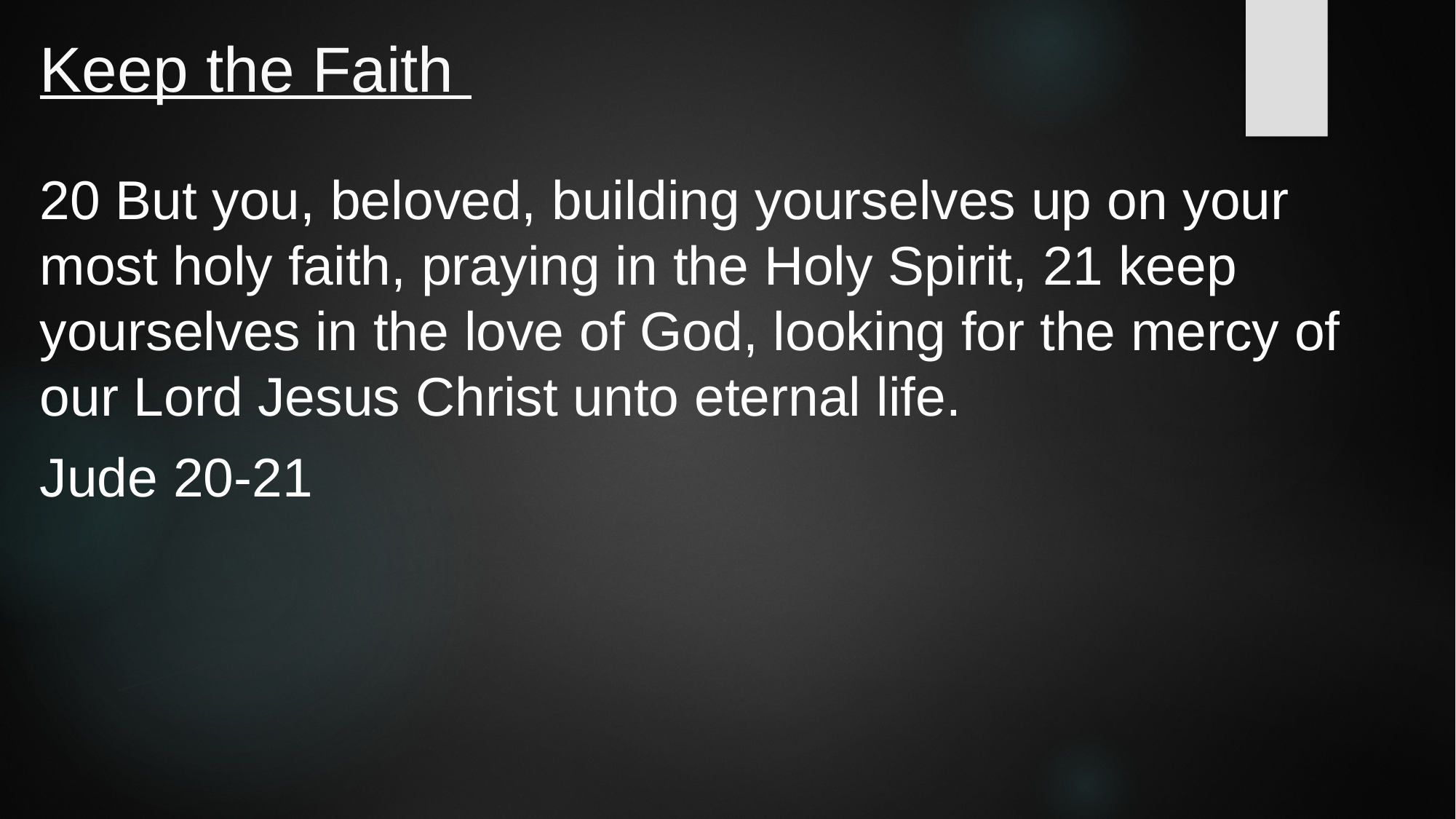

# Keep the Faith
20 But you, beloved, building yourselves up on your most holy faith, praying in the Holy Spirit, 21 keep yourselves in the love of God, looking for the mercy of our Lord Jesus Christ unto eternal life.
Jude 20-21